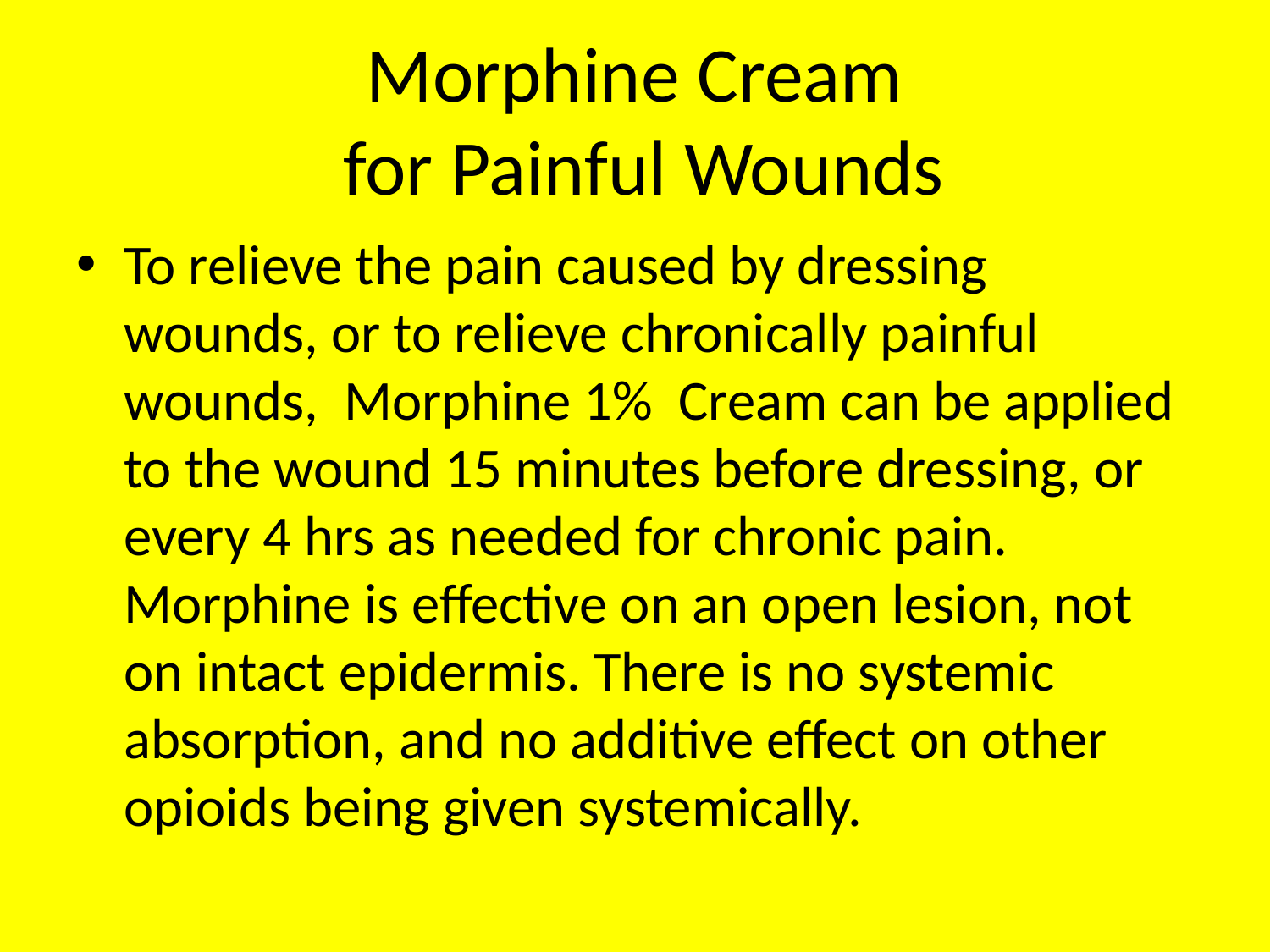

# Morphine Cream for Painful Wounds
To relieve the pain caused by dressing wounds, or to relieve chronically painful wounds,  Morphine 1%  Cream can be applied to the wound 15 minutes before dressing, or every 4 hrs as needed for chronic pain. Morphine is effective on an open lesion, not on intact epidermis. There is no systemic absorption, and no additive effect on other opioids being given systemically.